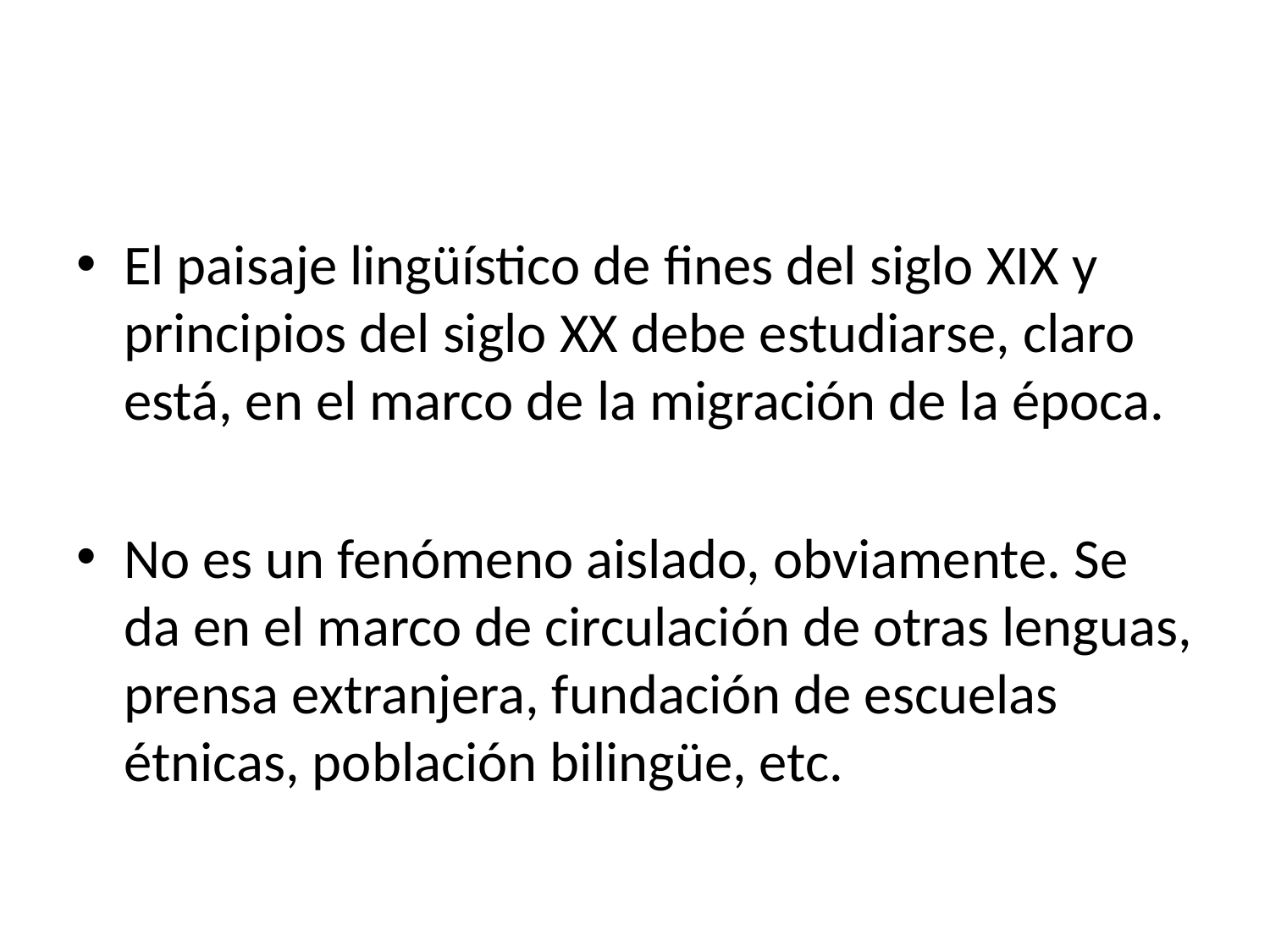

#
El paisaje lingüístico de fines del siglo XIX y principios del siglo XX debe estudiarse, claro está, en el marco de la migración de la época.

No es un fenómeno aislado, obviamente. Se da en el marco de circulación de otras lenguas, prensa extranjera, fundación de escuelas étnicas, población bilingüe, etc.